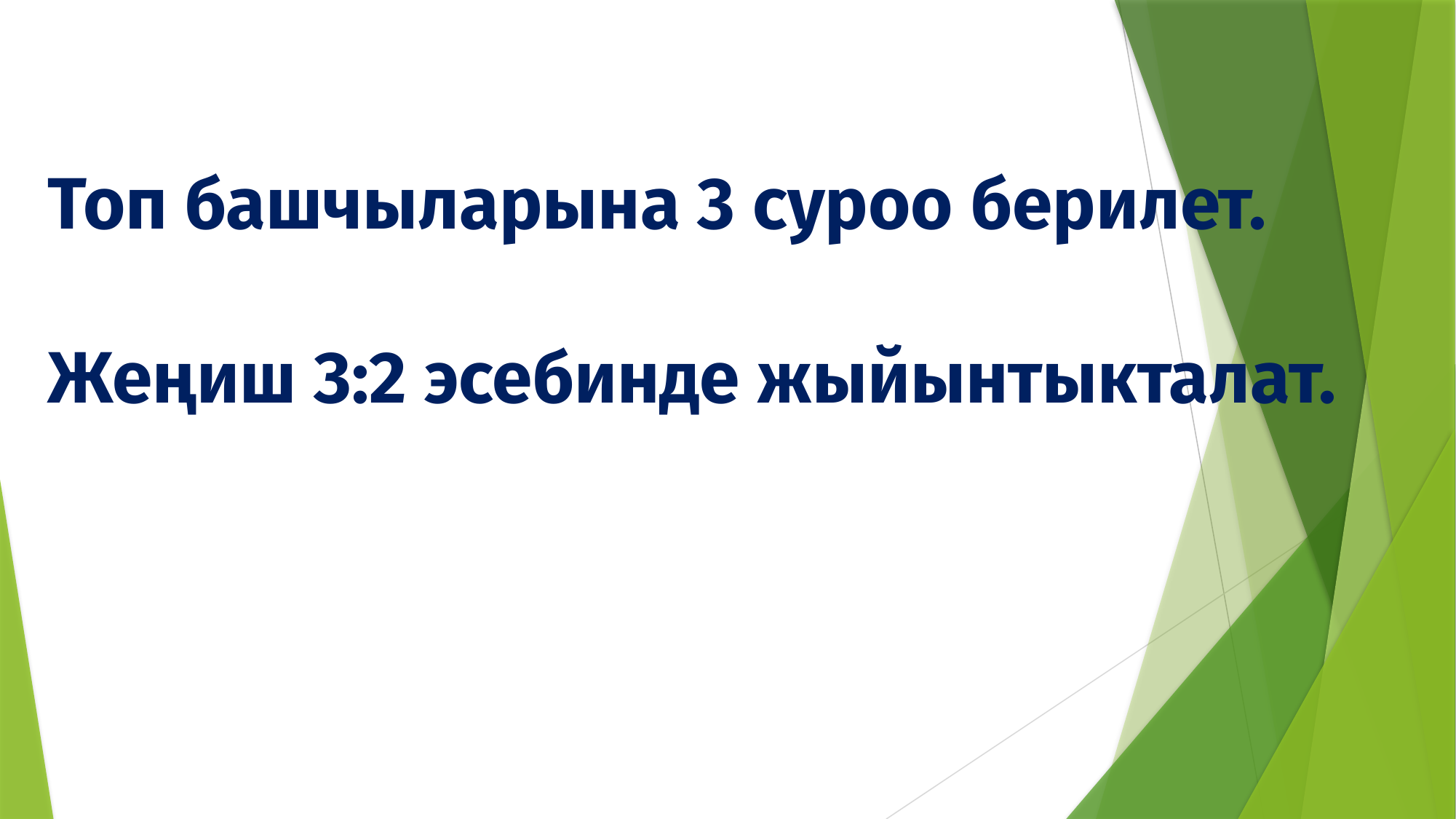

# Топ башчыларына 3 суроо берилет. Жеңиш 3:2 эсебинде жыйынтыкталат.